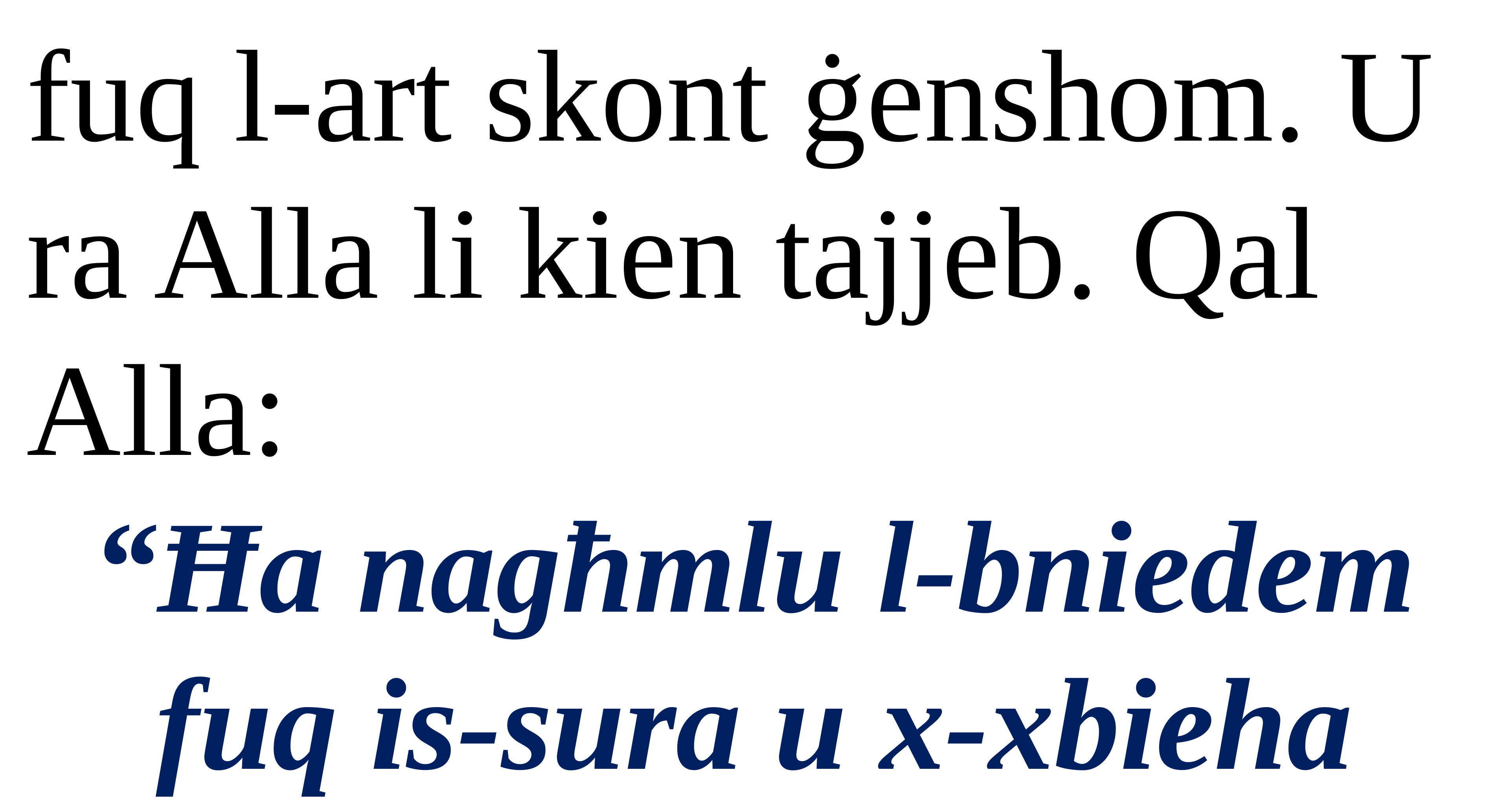

fuq l-art skont ġenshom. U ra Alla li kien tajjeb. Qal Alla:
“Ħa nagħmlu l-bniedem fuq is-sura u x-xbieha